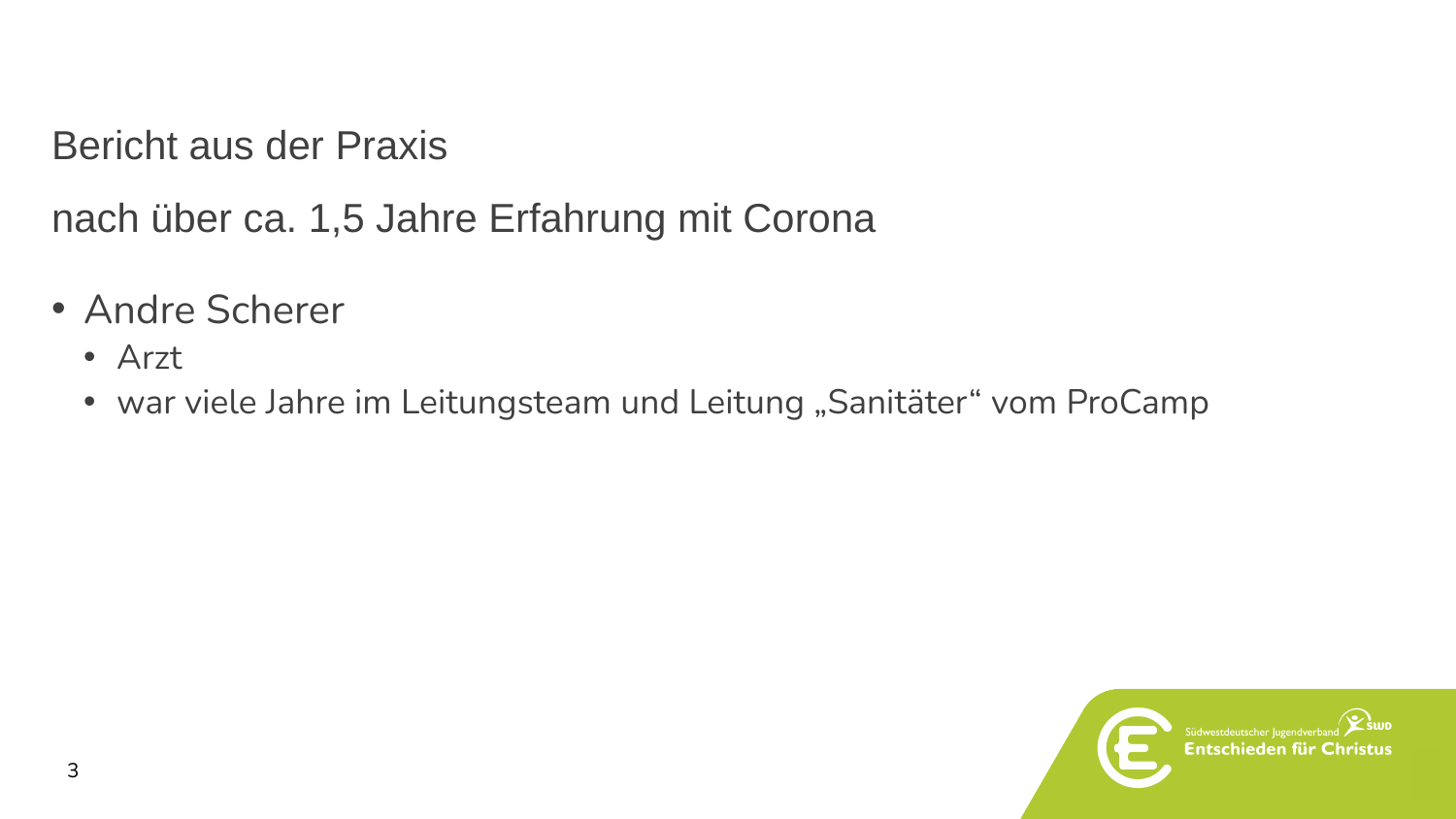

# Bericht aus der Praxis nach über ca. 1,5 Jahre Erfahrung mit Corona
Andre Scherer
Arzt
war viele Jahre im Leitungsteam und Leitung „Sanitäter“ vom ProCamp